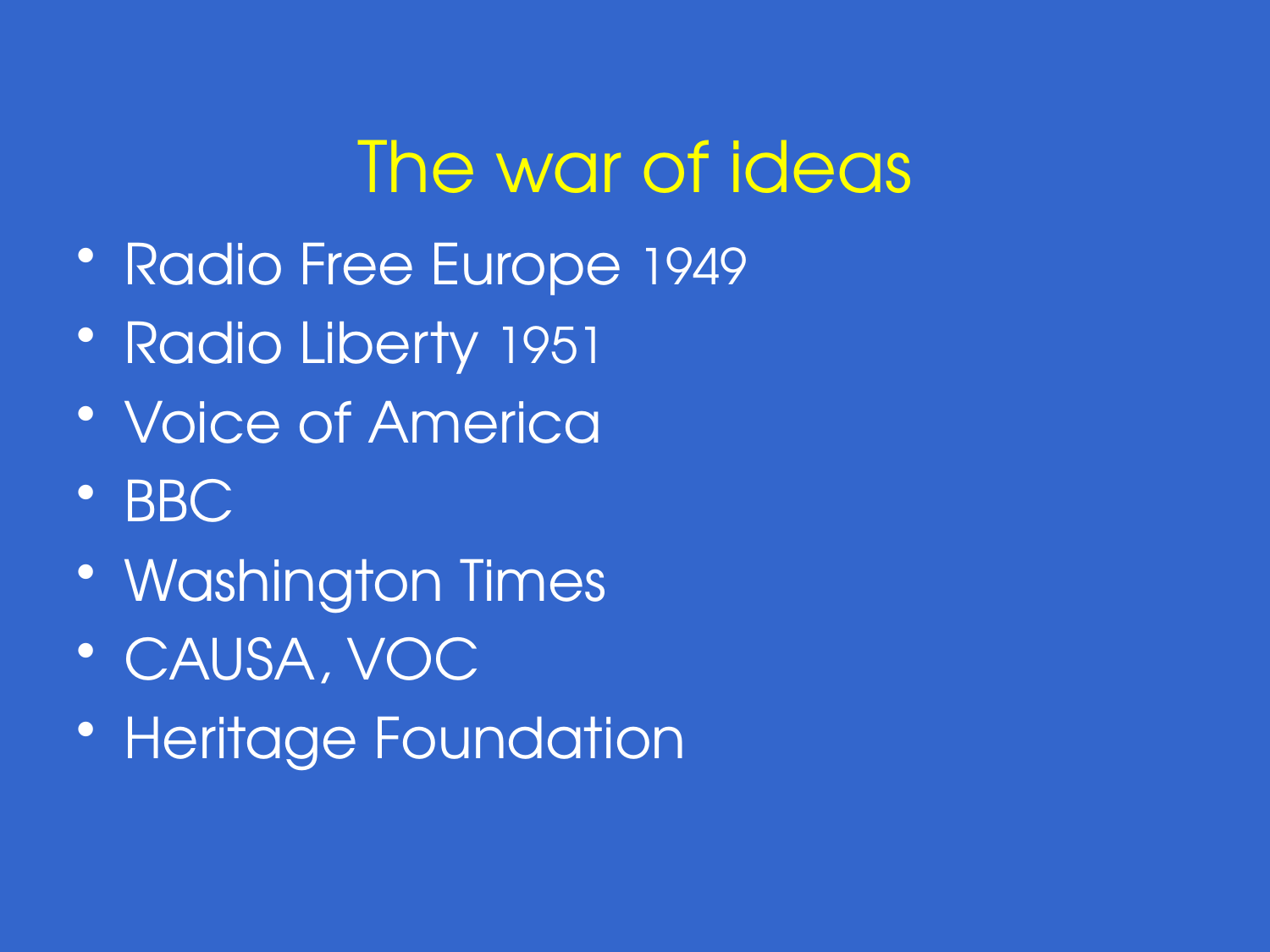

# The war of ideas
Radio Free Europe 1949
Radio Liberty 1951
Voice of America
BBC
Washington Times
CAUSA, VOC
Heritage Foundation